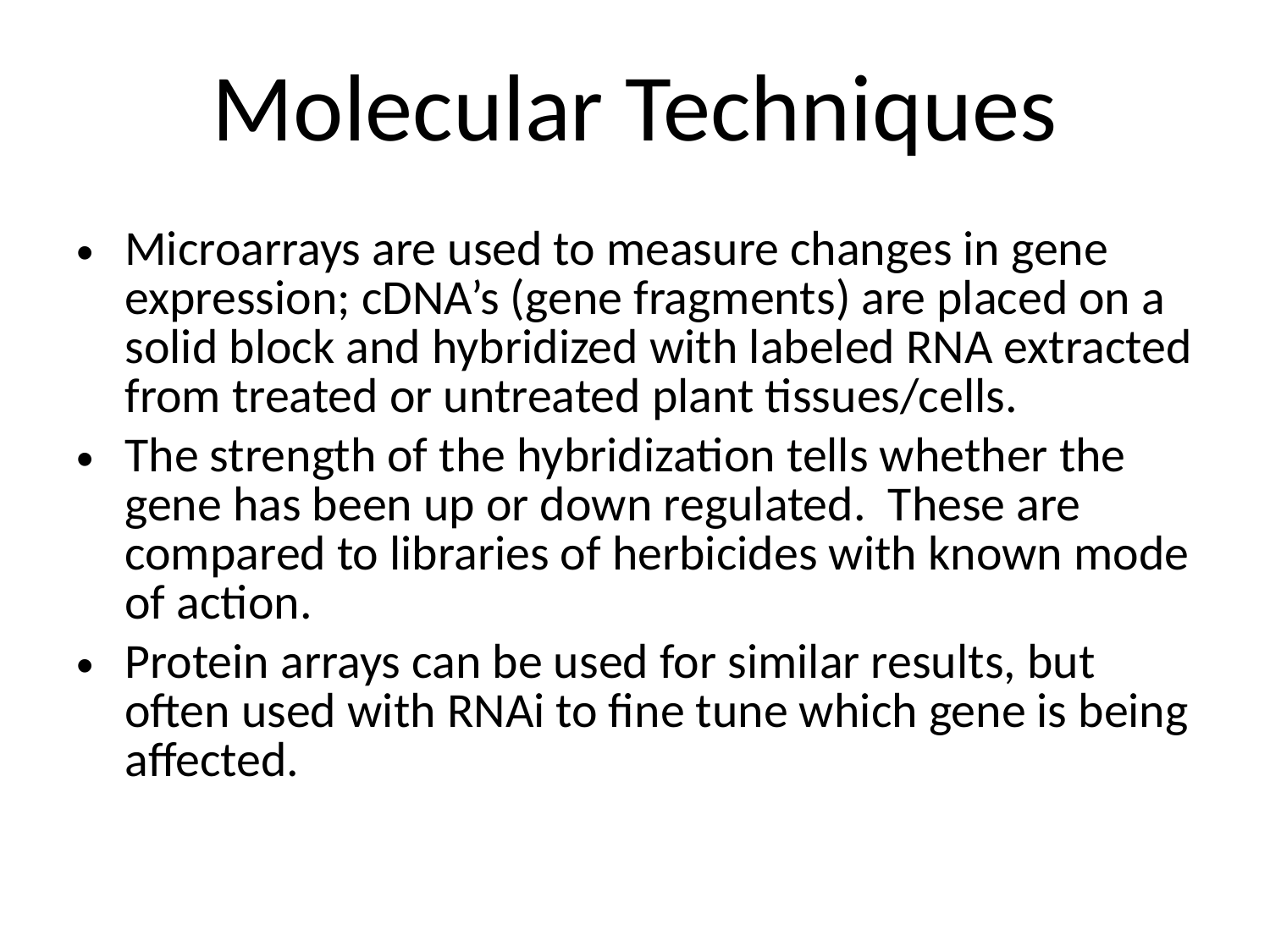

# Molecular Techniques
Microarrays are used to measure changes in gene expression; cDNA’s (gene fragments) are placed on a solid block and hybridized with labeled RNA extracted from treated or untreated plant tissues/cells.
The strength of the hybridization tells whether the gene has been up or down regulated.  These are compared to libraries of herbicides with known mode of action.
Protein arrays can be used for similar results, but often used with RNAi to fine tune which gene is being affected.